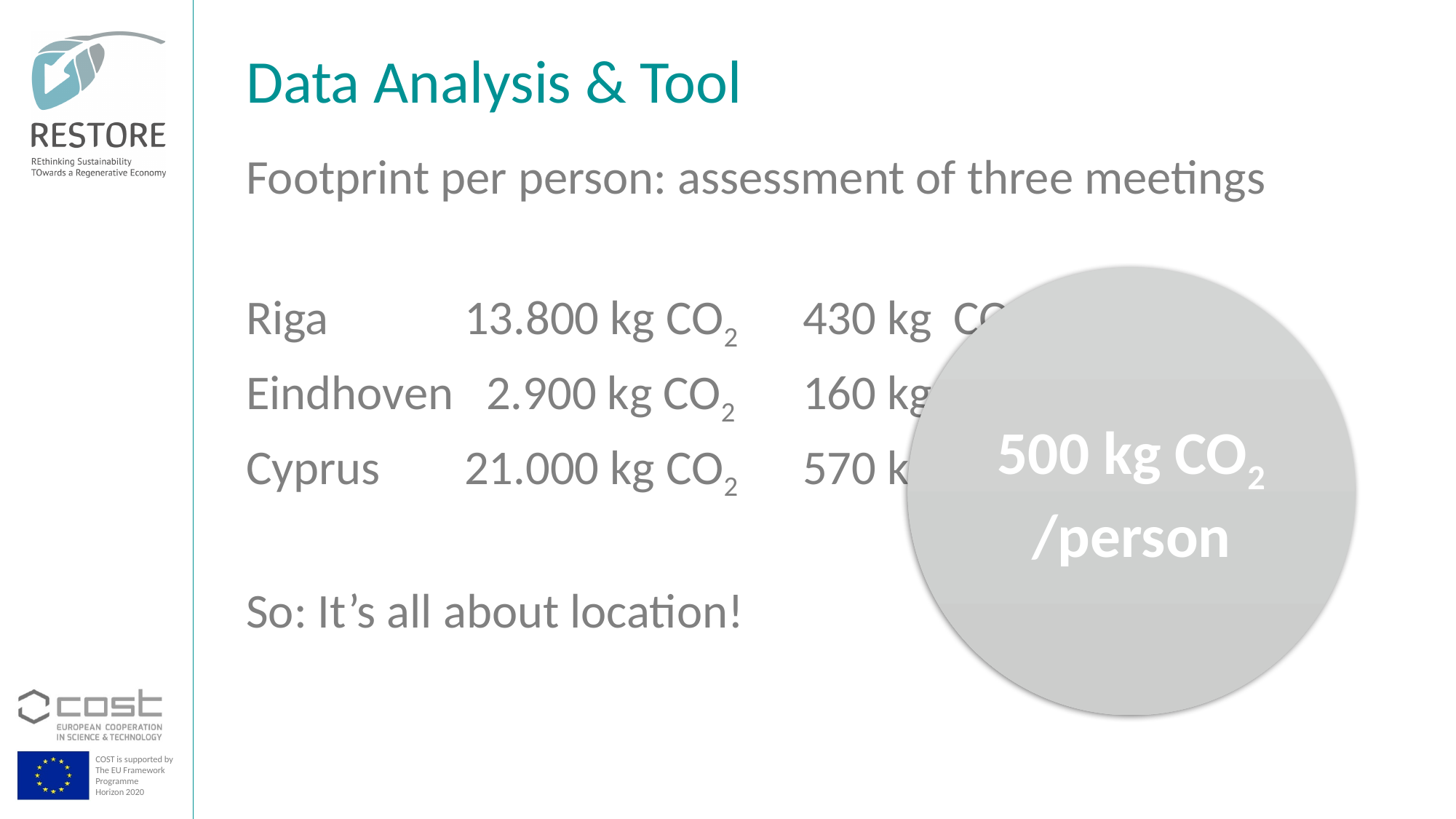

Data Analysis & Tool
Footprint per person: assessment of three meetings

Riga		13.800 kg CO2 	 430 kg  CO2/person
Eindhoven	  2.900 kg CO2 	 160 kg  CO2/person
Cyprus	21.000 kg CO2 	 570 kg  CO2/person

So: It’s all about location!
500 kg CO2
/person